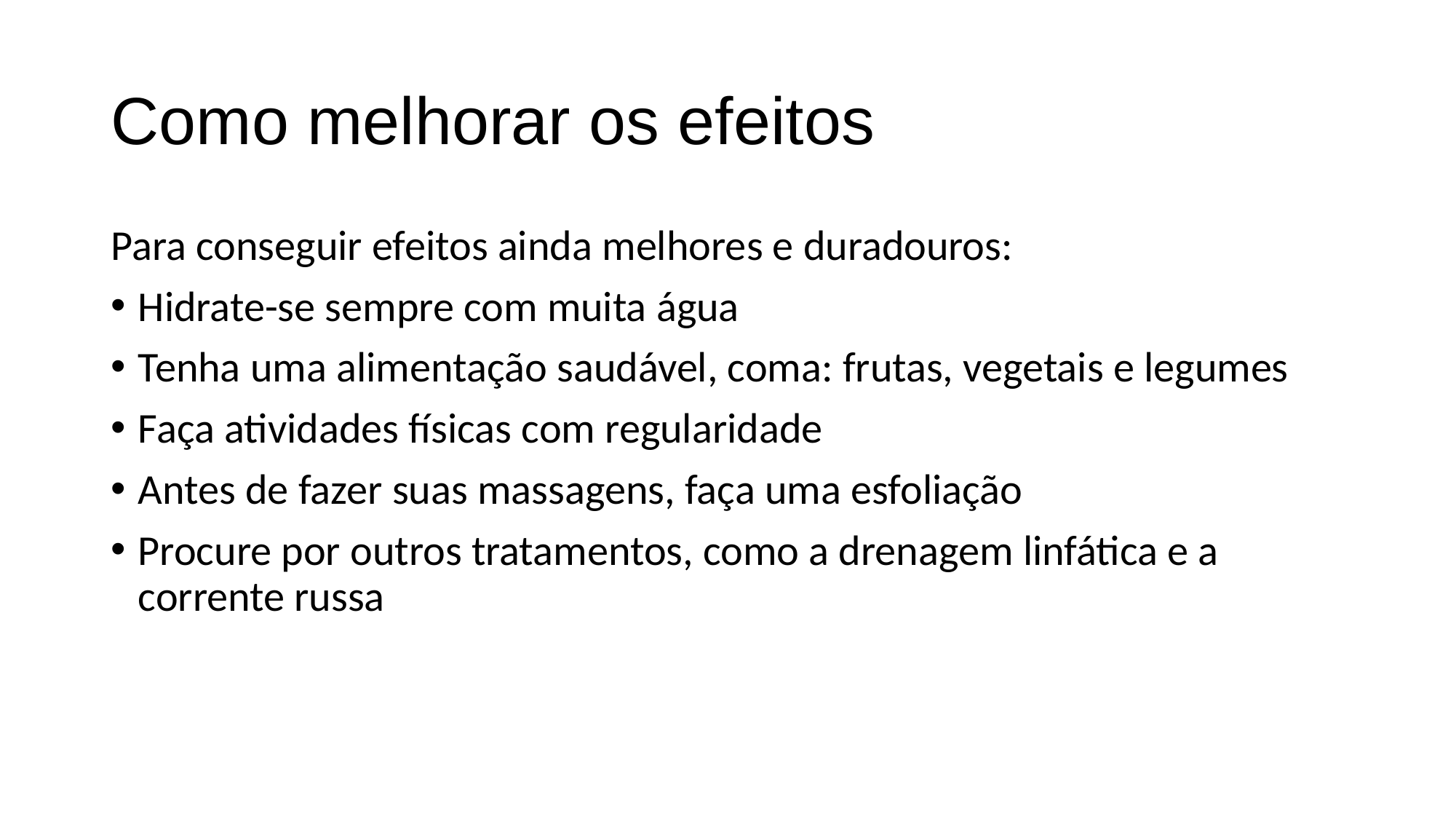

# Como melhorar os efeitos
Para conseguir efeitos ainda melhores e duradouros:
Hidrate-se sempre com muita água
Tenha uma alimentação saudável, coma: frutas, vegetais e legumes
Faça atividades físicas com regularidade
Antes de fazer suas massagens, faça uma esfoliação
Procure por outros tratamentos, como a drenagem linfática e a corrente russa